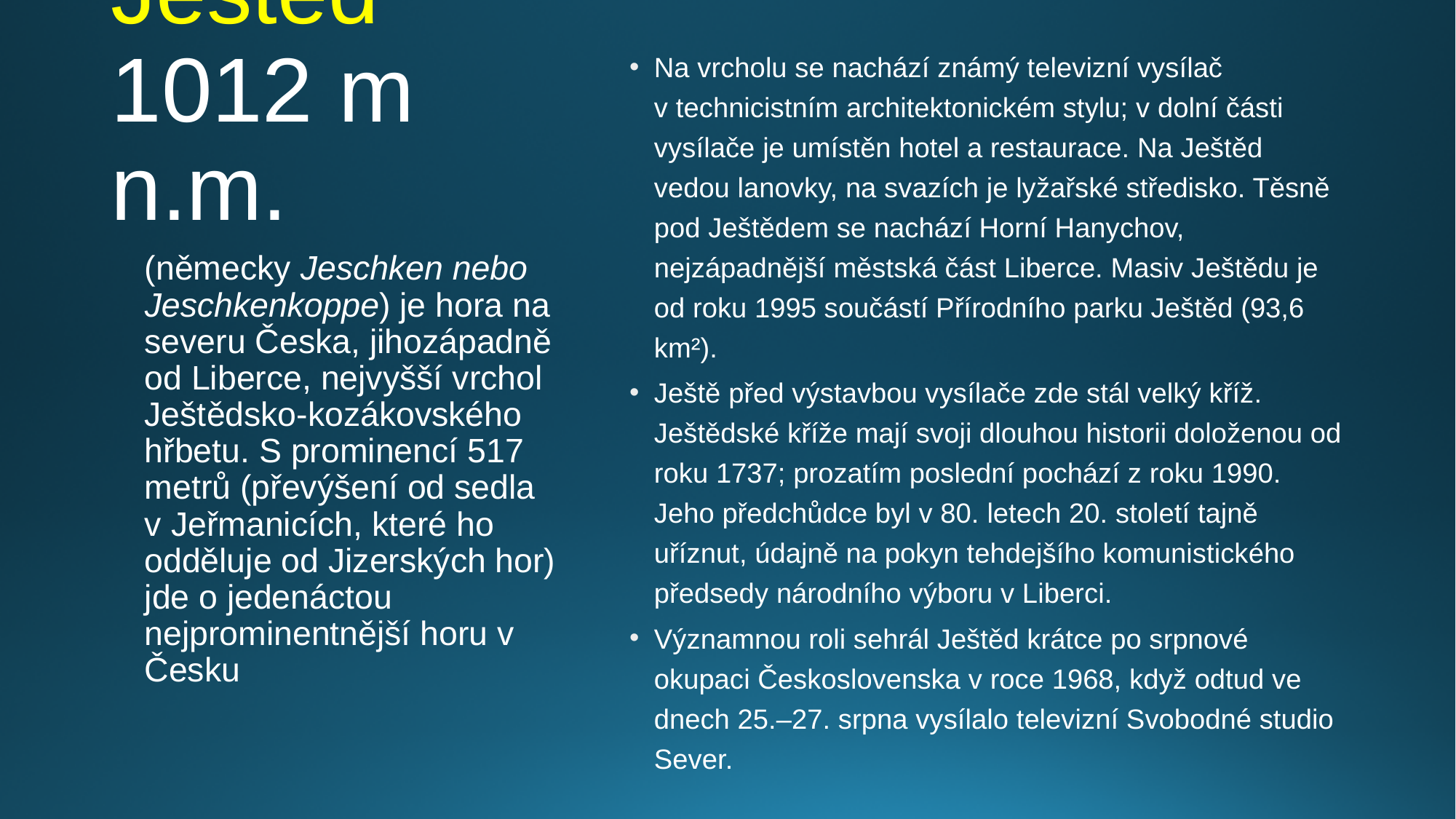

Na vrcholu se nachází známý televizní vysílač v technicistním architektonickém stylu; v dolní části vysílače je umístěn hotel a restaurace. Na Ještěd vedou lanovky, na svazích je lyžařské středisko. Těsně pod Ještědem se nachází Horní Hanychov, nejzápadnější městská část Liberce. Masiv Ještědu je od roku 1995 součástí Přírodního parku Ještěd (93,6 km²).
Ještě před výstavbou vysílače zde stál velký kříž. Ještědské kříže mají svoji dlouhou historii doloženou od roku 1737; prozatím poslední pochází z roku 1990. Jeho předchůdce byl v 80. letech 20. století tajně uříznut, údajně na pokyn tehdejšího komunistického předsedy národního výboru v Liberci.
Významnou roli sehrál Ještěd krátce po srpnové okupaci Československa v roce 1968, když odtud ve dnech 25.–27. srpna vysílalo televizní Svobodné studio Sever.

# Ještěd 1012 m n.m.
(německy Jeschken nebo Jeschkenkoppe) je hora na severu Česka, jihozápadně od Liberce, nejvyšší vrchol Ještědsko-kozákovského hřbetu. S prominencí 517 metrů (převýšení od sedla v Jeřmanicích, které ho odděluje od Jizerských hor) jde o jedenáctou nejprominentnější horu v Česku